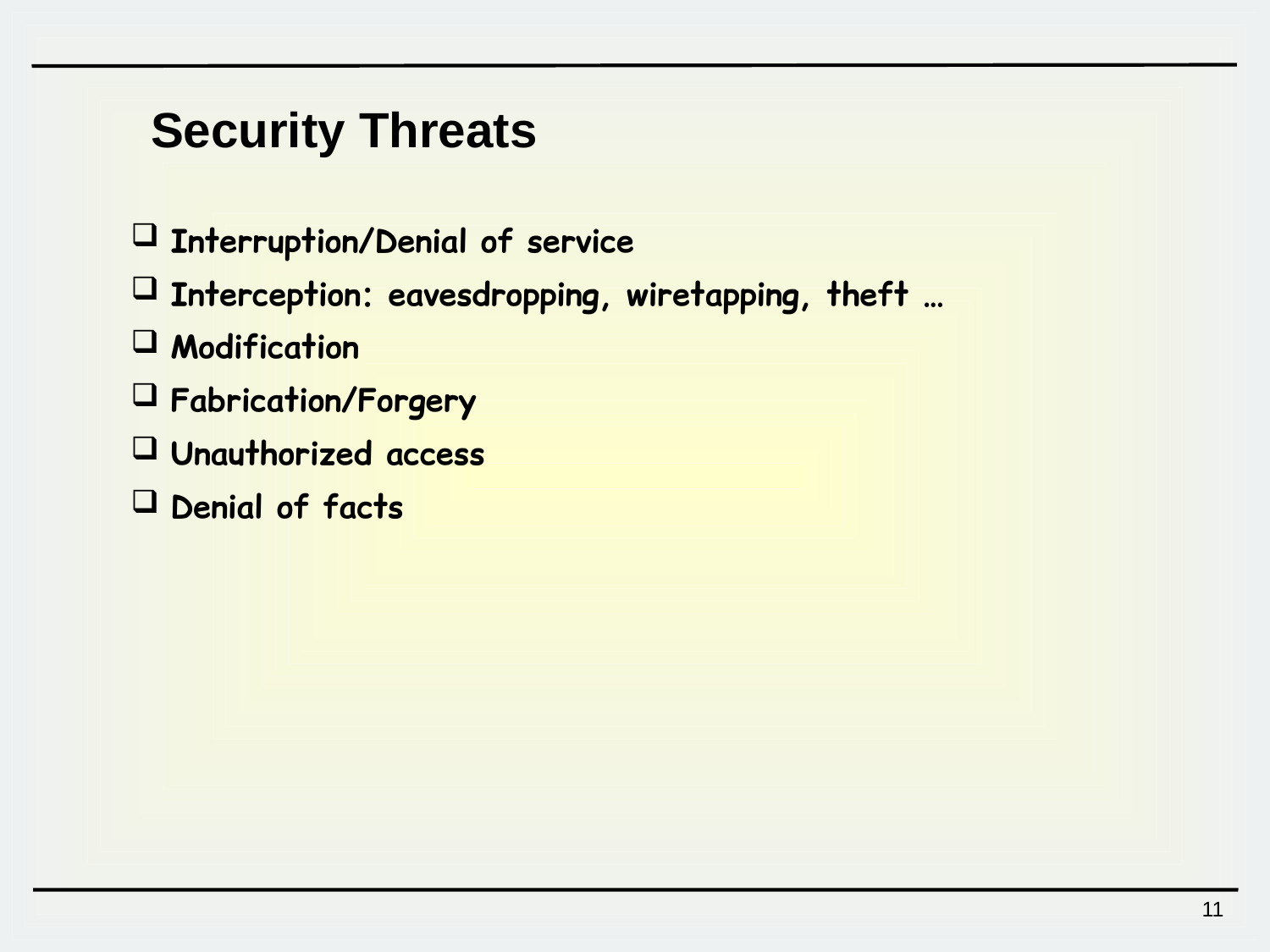

Security Threats
Interruption/Denial of service
Interception: eavesdropping, wiretapping, theft …
Modification
Fabrication/Forgery
Unauthorized access
Denial of facts
11